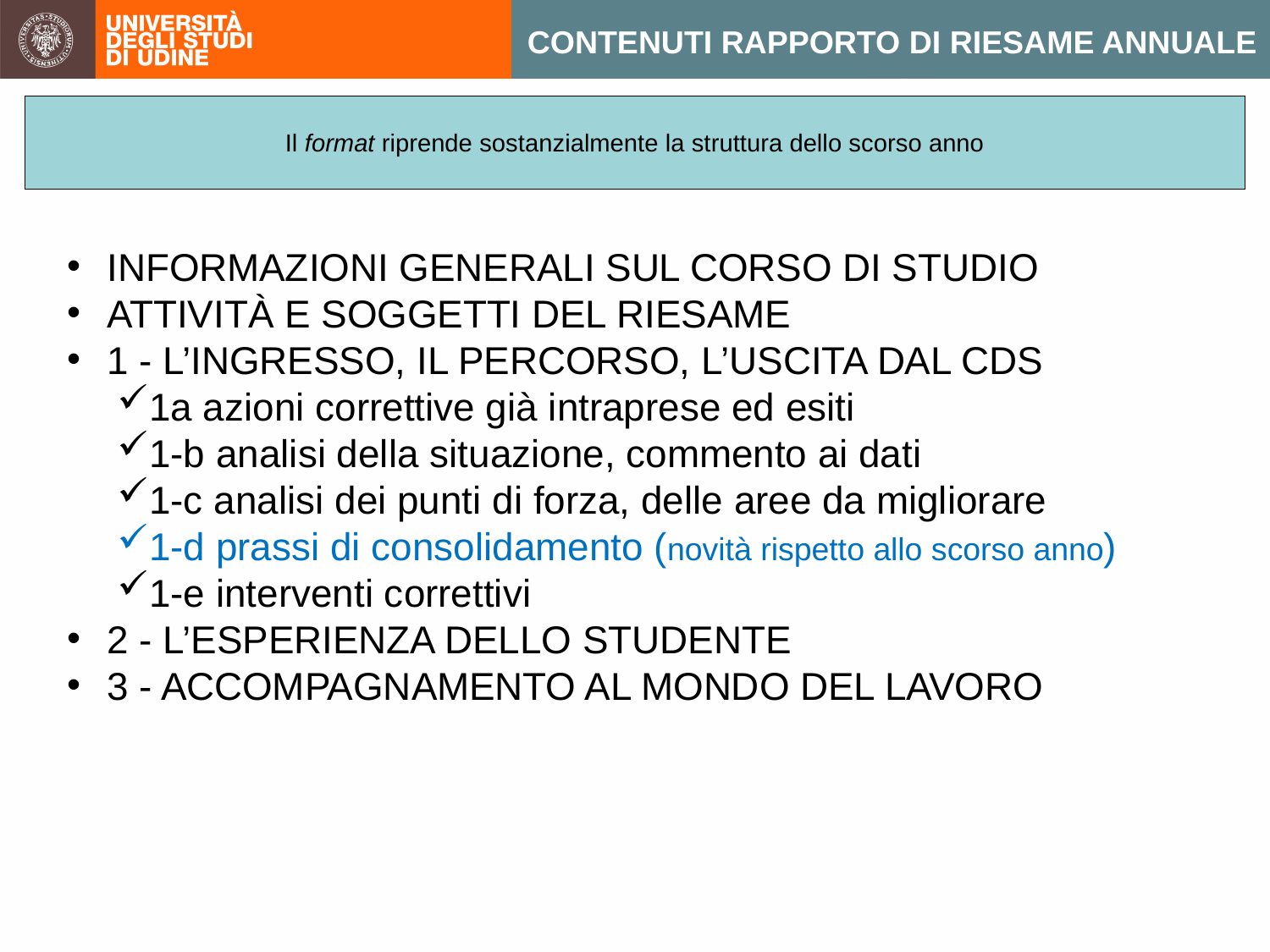

CONTENUTI RAPPORTO DI RIESAME ANNUALE

Il format riprende sostanzialmente la struttura dello scorso anno

INFORMAZIONI GENERALI SUL CORSO DI STUDIO
ATTIVITÀ E SOGGETTI DEL RIESAME
1 - L’INGRESSO, IL PERCORSO, L’USCITA DAL CDS
1a azioni correttive già intraprese ed esiti
1-b analisi della situazione, commento ai dati
1-c analisi dei punti di forza, delle aree da migliorare
1-d prassi di consolidamento (novità rispetto allo scorso anno)
1-e interventi correttivi
2 - L’ESPERIENZA DELLO STUDENTE
3 - ACCOMPAGNAMENTO AL MONDO DEL LAVORO